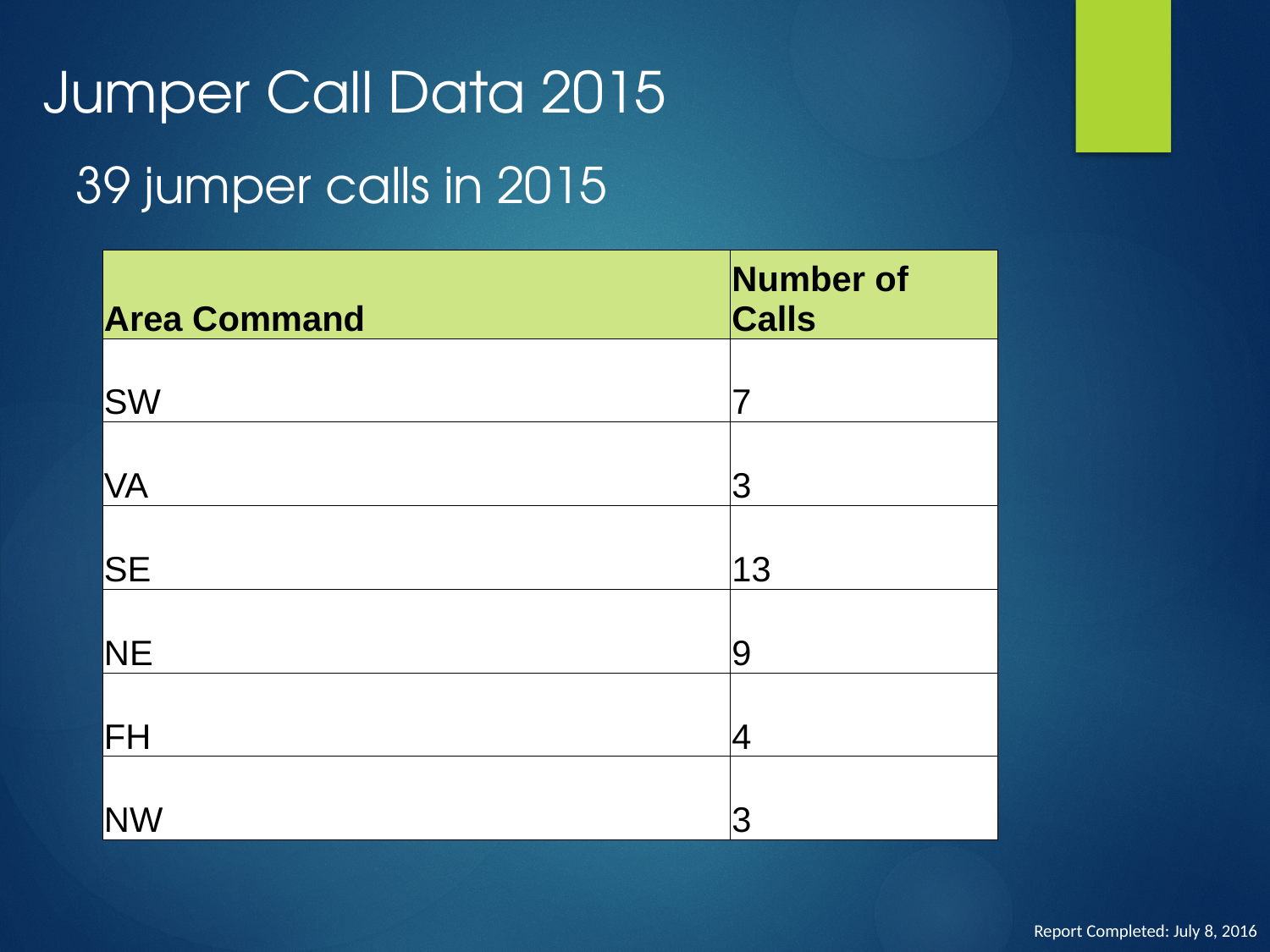

# Jumper Call Data 2015
39 jumper calls in 2015
| Area Command | Number of Calls |
| --- | --- |
| SW | 7 |
| VA | 3 |
| SE | 13 |
| NE | 9 |
| FH | 4 |
| NW | 3 |
Report Completed: July 8, 2016